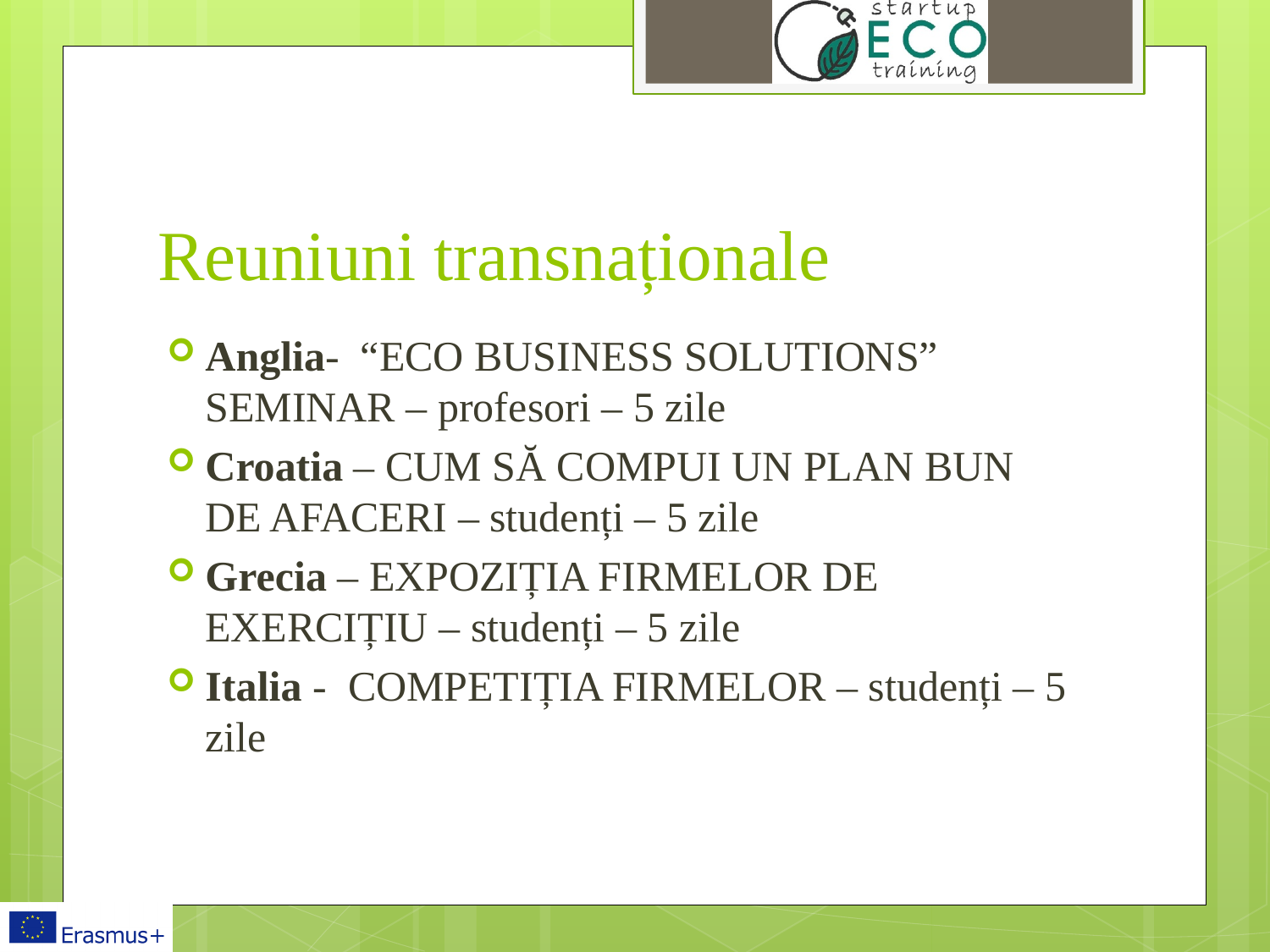

# Reuniuni transnaționale
Anglia-  “ECO BUSINESS SOLUTIONS” SEMINAR – profesori – 5 zile
Croatia – CUM SĂ COMPUI UN PLAN BUN DE AFACERI – studenți – 5 zile
Grecia – EXPOZIȚIA FIRMELOR DE EXERCIȚIU – studenți – 5 zile
Italia -  COMPETIȚIA FIRMELOR – studenți – 5 zile